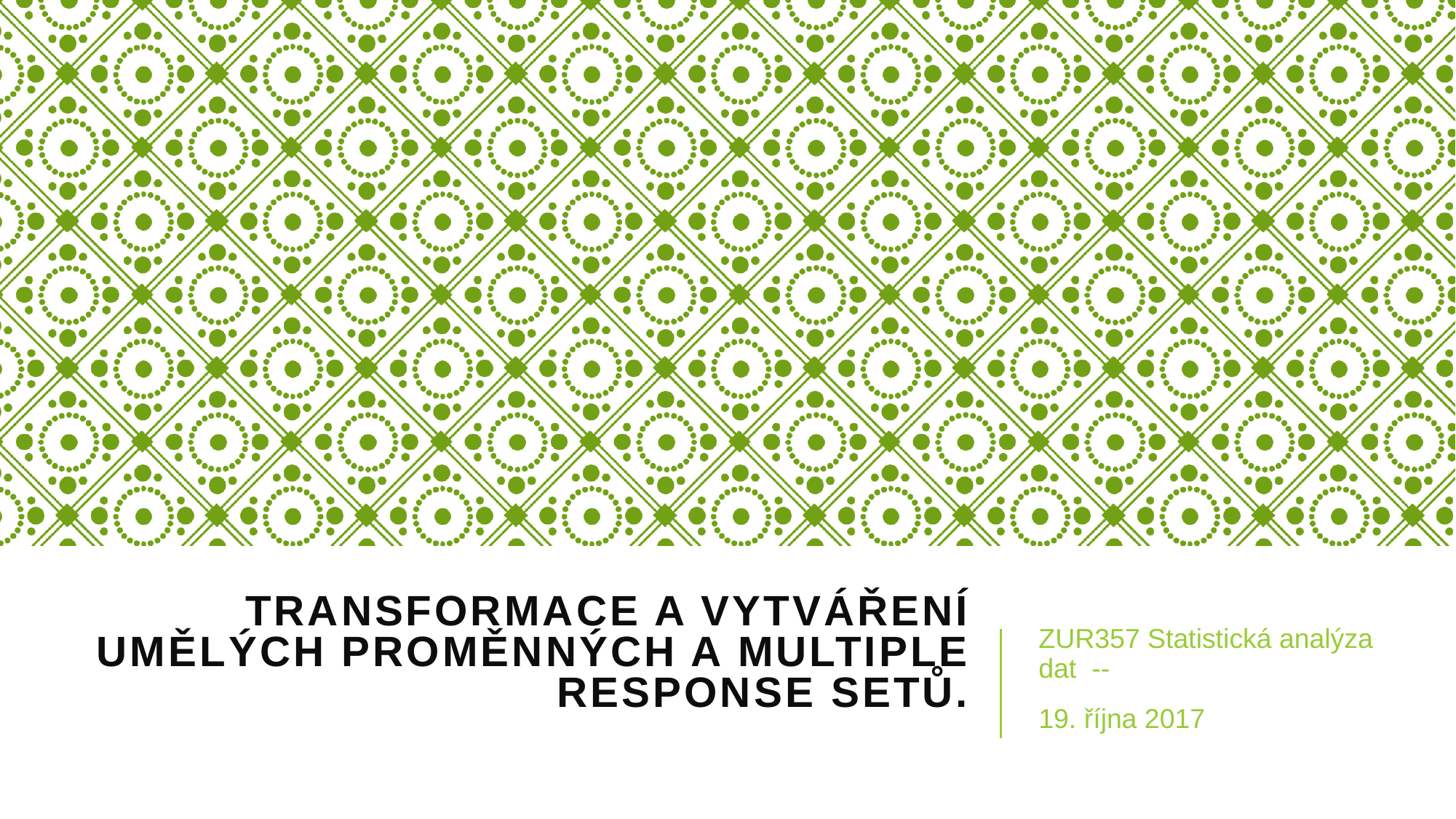

# Transformace a vytváření umělých proměnných a multiple response setů.
ZUR357 Statistická analýza dat  --
19. října 2017